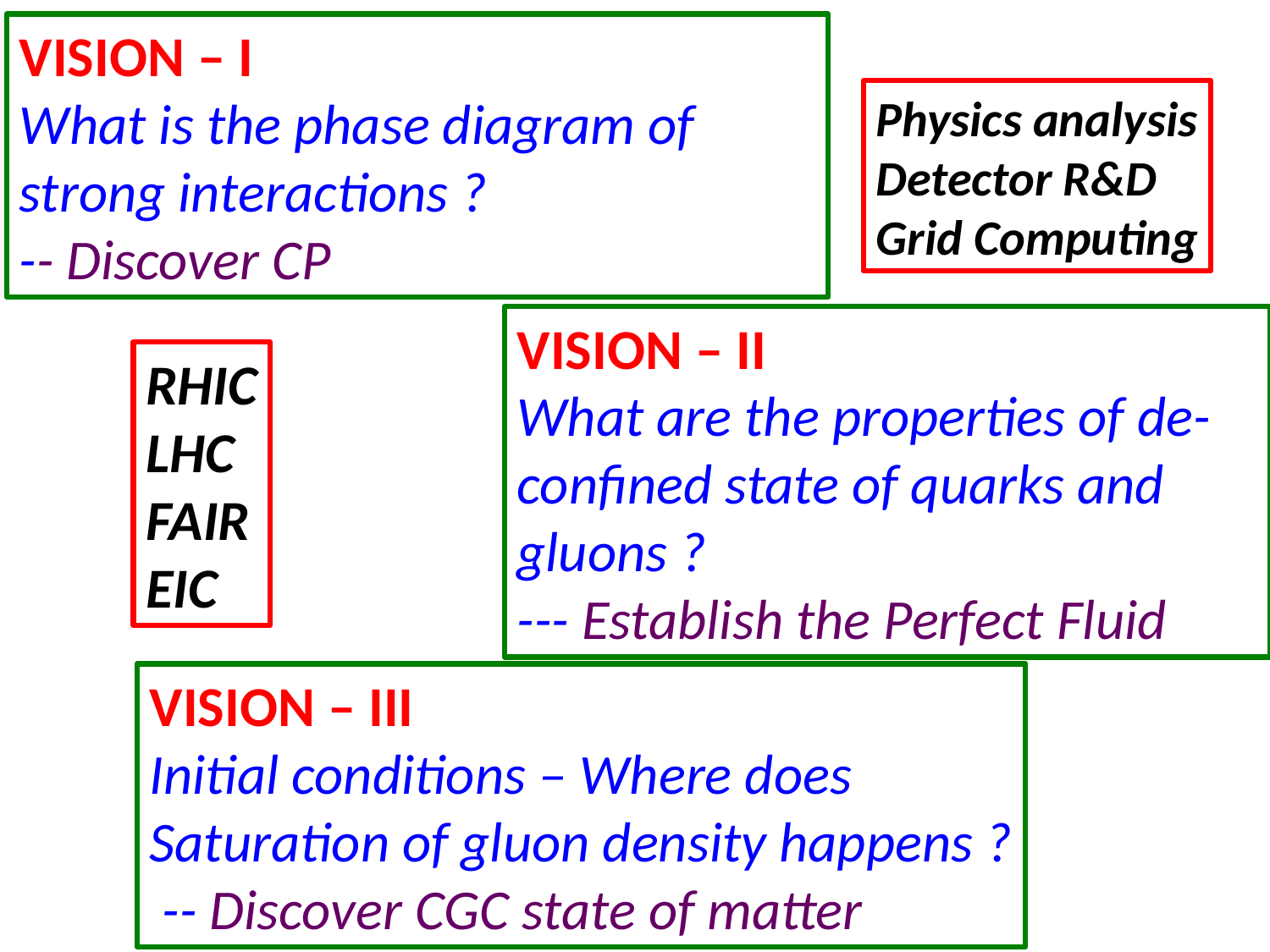

VISION – I
What is the phase diagram of strong interactions ?
-- Discover CP
Physics analysis
Detector R&D
Grid Computing
VISION – II
What are the properties of de-confined state of quarks and gluons ?
--- Establish the Perfect Fluid
RHIC
LHC
FAIR
EIC
VISION – III
Initial conditions – Where does
Saturation of gluon density happens ?
 -- Discover CGC state of matter